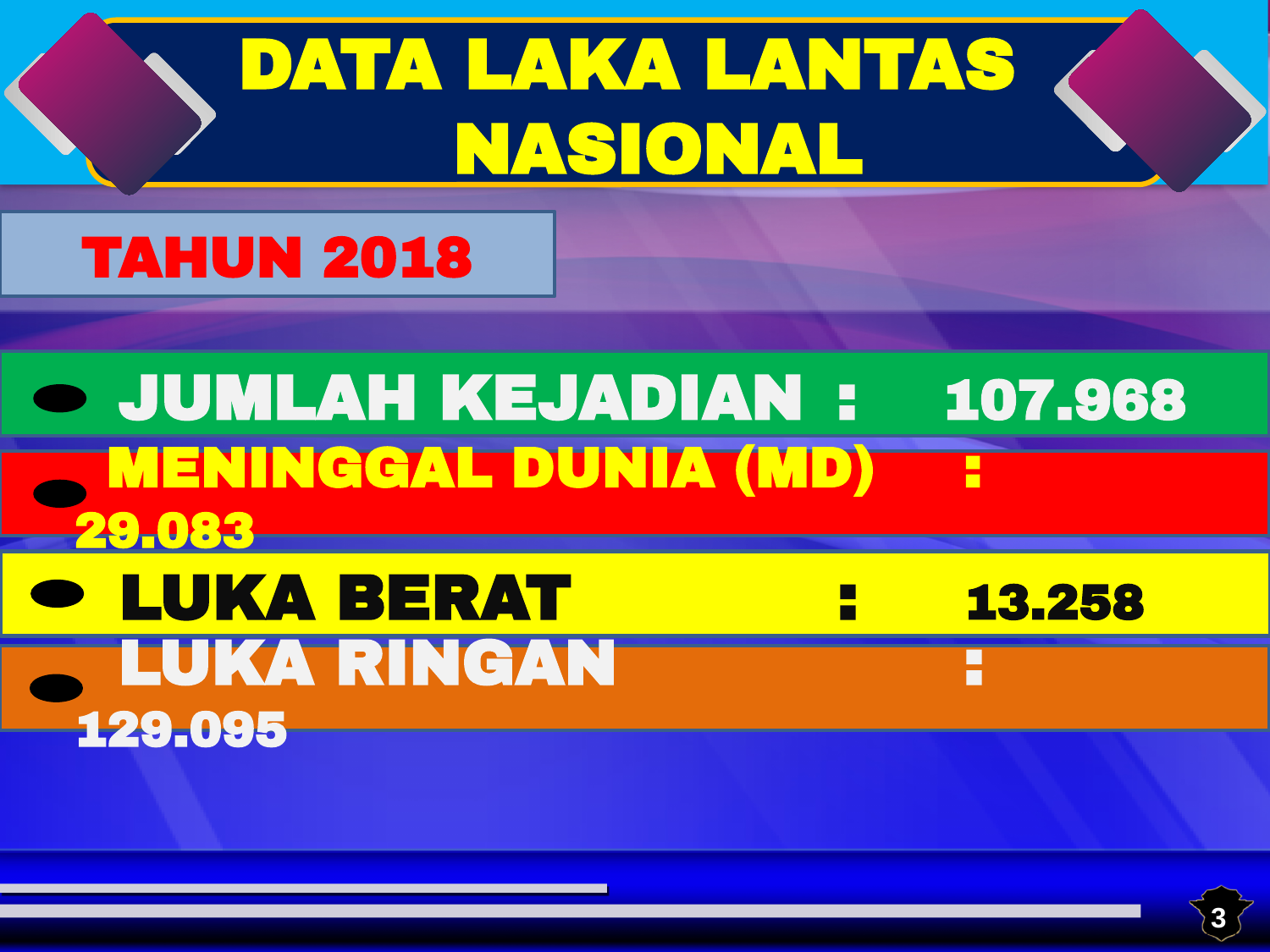

DATA LAKA LANTAS NASIONAL

TAHUN 2018
     JUMLAH KEJADIAN	:    107.968

     MENINGGAL DUNIA (MD)	:      29.083

     LUKA BERAT			:     13.258

     LUKA RINGAN			:    129.095

3